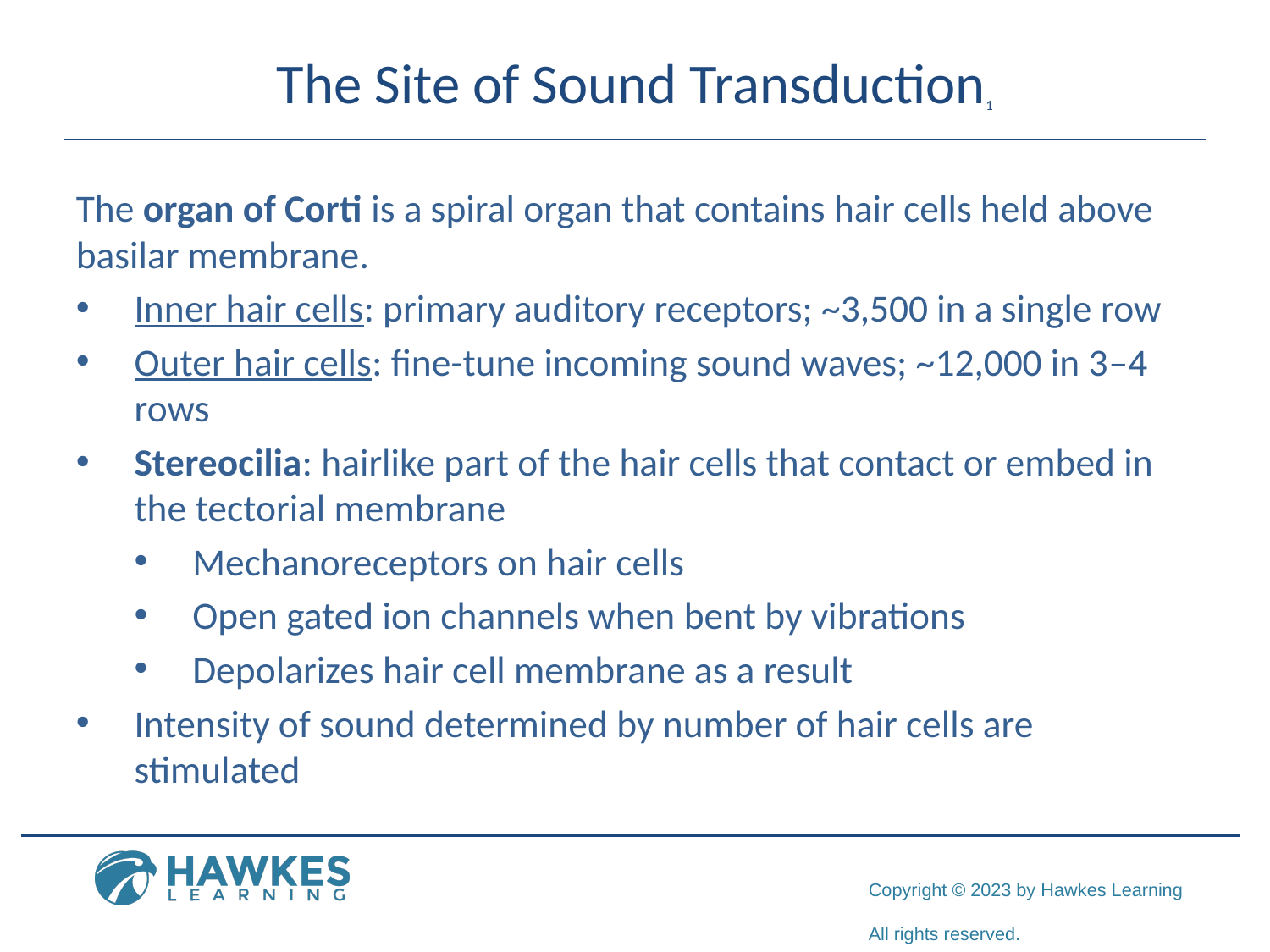

# The Site of Sound Transduction1
The organ of Corti is a spiral organ that contains hair cells held above basilar membrane.
Inner hair cells: primary auditory receptors; ~3,500 in a single row
Outer hair cells: fine-tune incoming sound waves; ~12,000 in 3–4 rows
Stereocilia: hairlike part of the hair cells that contact or embed in the tectorial membrane
Mechanoreceptors on hair cells
Open gated ion channels when bent by vibrations
Depolarizes hair cell membrane as a result
Intensity of sound determined by number of hair cells are stimulated